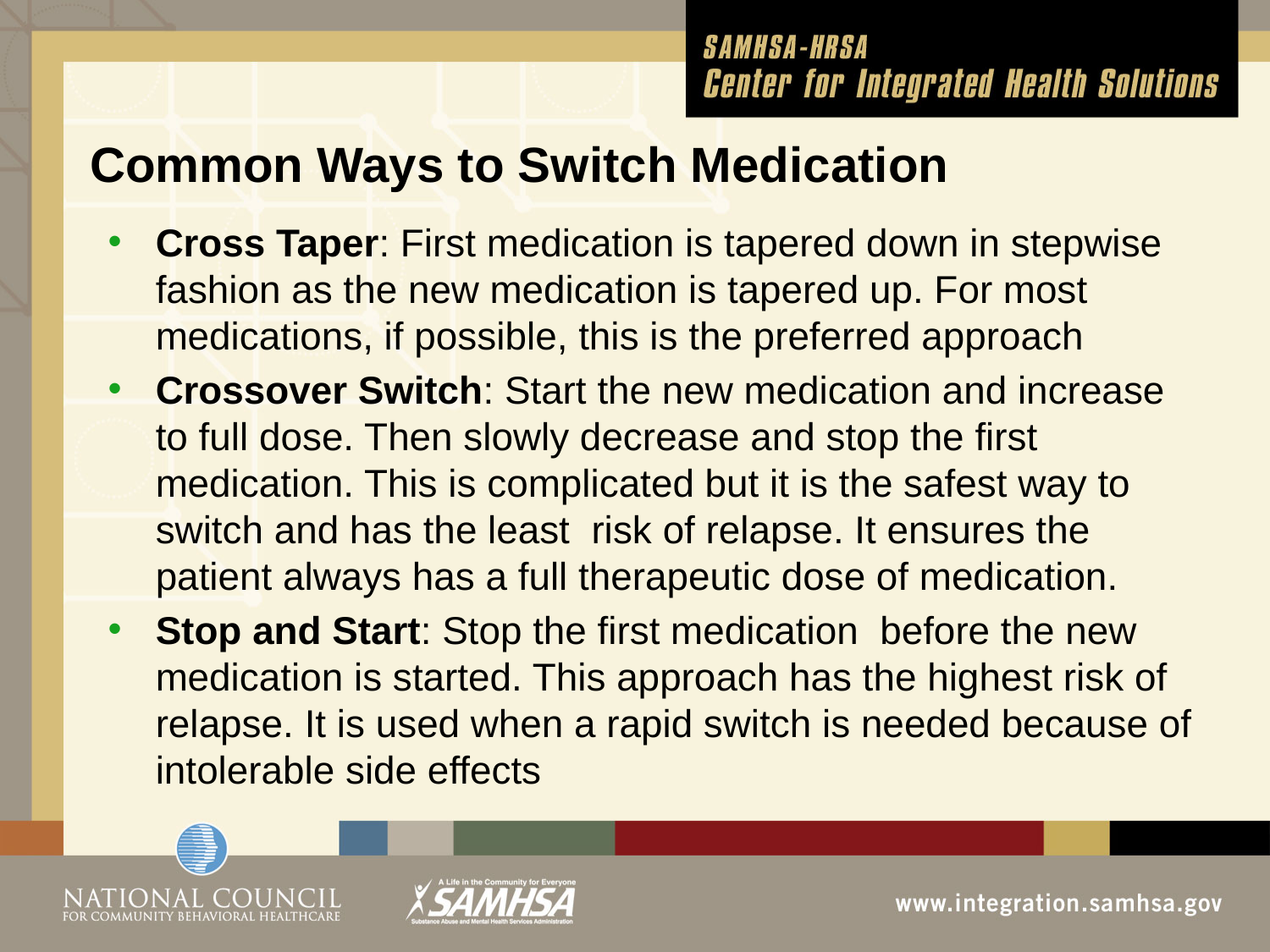

# Common Ways to Switch Medication
Cross Taper: First medication is tapered down in stepwise fashion as the new medication is tapered up. For most medications, if possible, this is the preferred approach
Crossover Switch: Start the new medication and increase to full dose. Then slowly decrease and stop the first medication. This is complicated but it is the safest way to switch and has the least  risk of relapse. It ensures the patient always has a full therapeutic dose of medication.
Stop and Start: Stop the first medication  before the new medication is started. This approach has the highest risk of relapse. It is used when a rapid switch is needed because of intolerable side effects